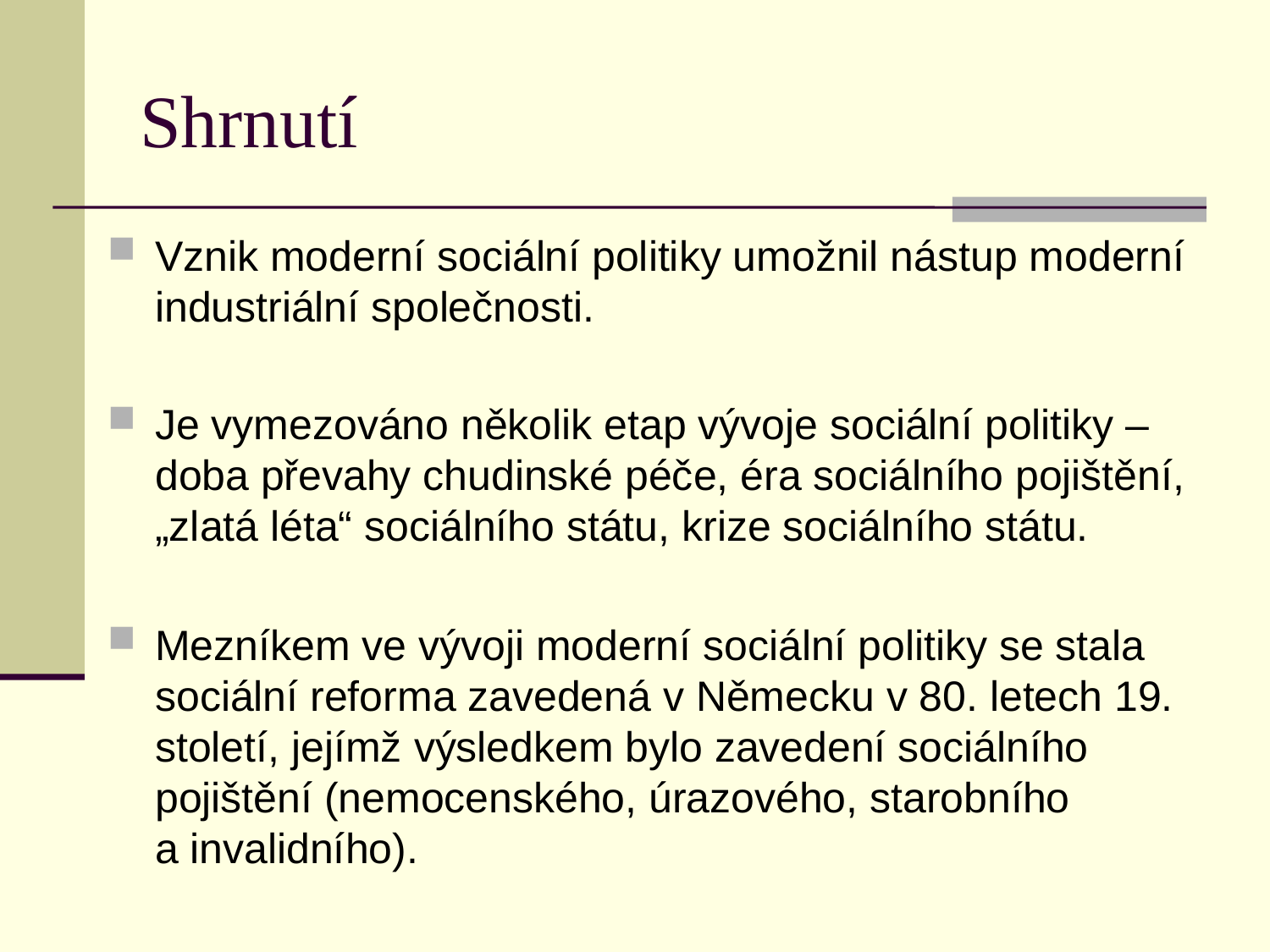

# Shrnutí
Vznik moderní sociální politiky umožnil nástup moderní industriální společnosti.

Je vymezováno několik etap vývoje sociální politiky – doba převahy chudinské péče, éra sociálního pojištění, „zlatá léta“ sociálního státu, krize sociálního státu.

Mezníkem ve vývoji moderní sociální politiky se stala sociální reforma zavedená v Německu v 80. letech 19. století, jejímž výsledkem bylo zavedení sociálního pojištění (nemocenského, úrazového, starobního
a invalidního).